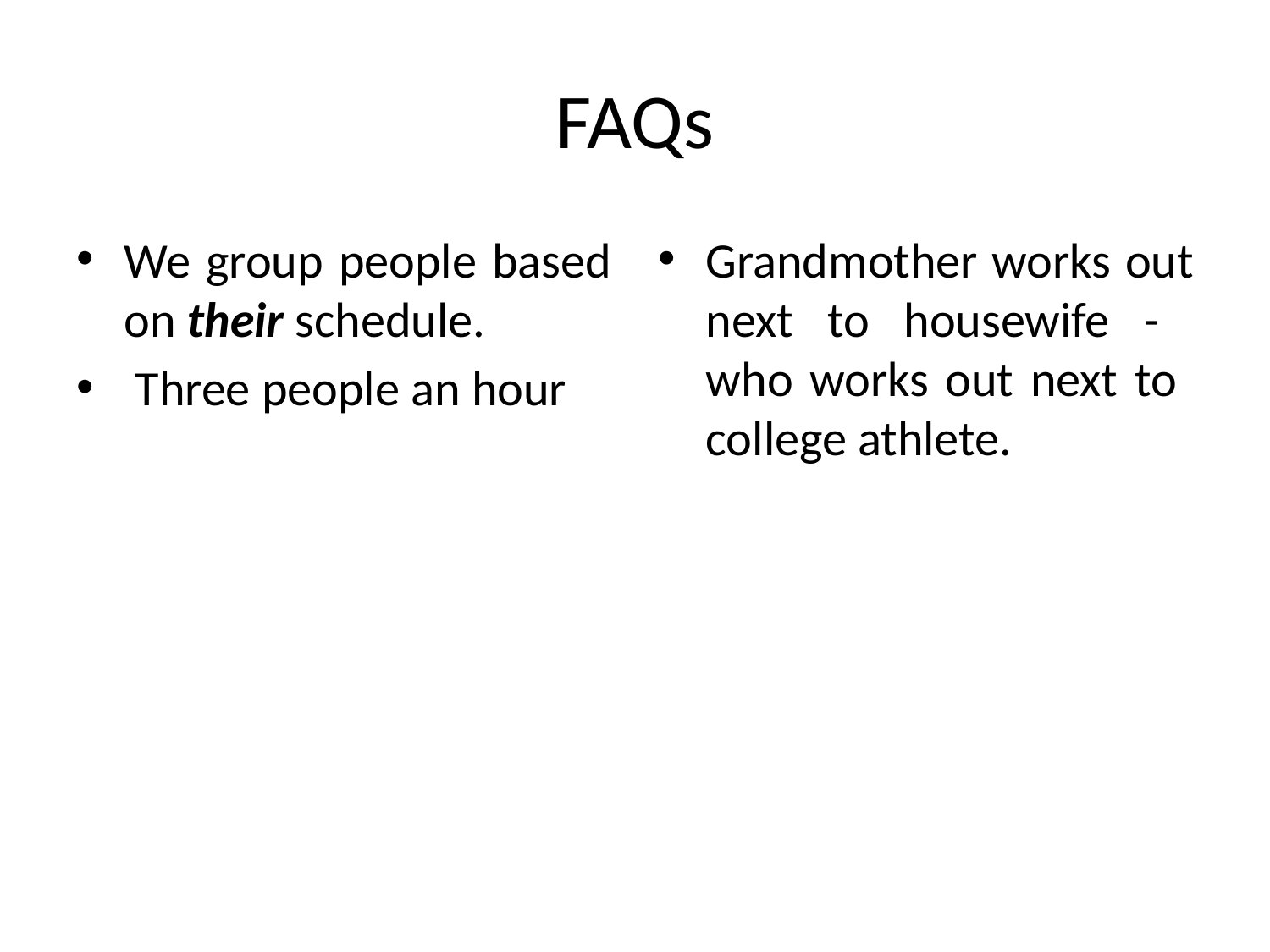

# FAQs
We group people based on their schedule.
 Three people an hour
Grandmother works out next to housewife -  who works out next to  college athlete.